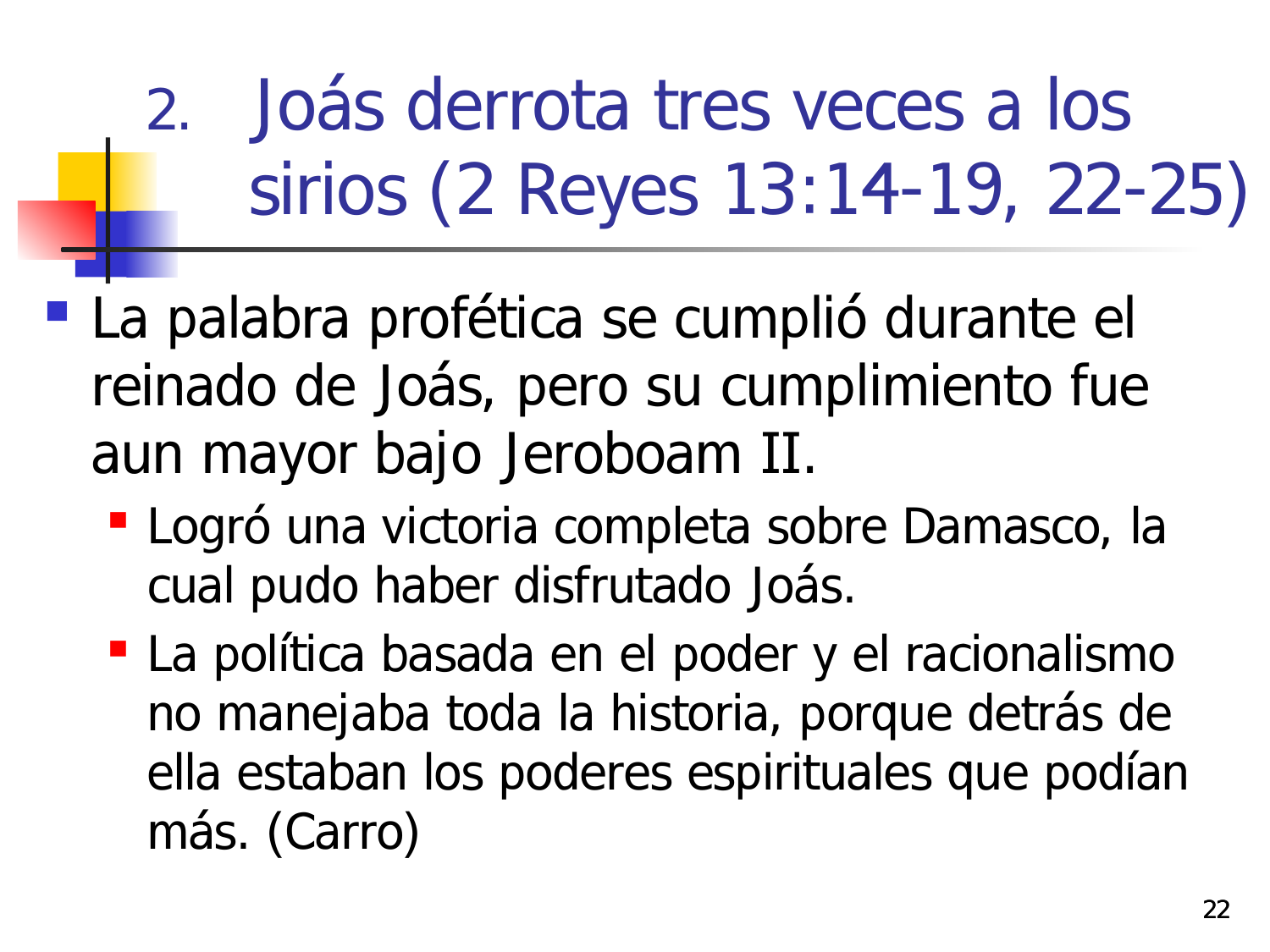

# Joás derrota tres veces a los  sirios (2 Reyes 13:14-19, 22-25)
La palabra profética se cumplió durante el reinado de Joás, pero su cumplimiento fue aun mayor bajo Jeroboam II.
Logró una victoria completa sobre Damasco, la cual pudo haber disfrutado Joás.
La política basada en el poder y el racionalismo no manejaba toda la historia, porque detrás de ella estaban los poderes espirituales que podían más. (Carro)

22
22